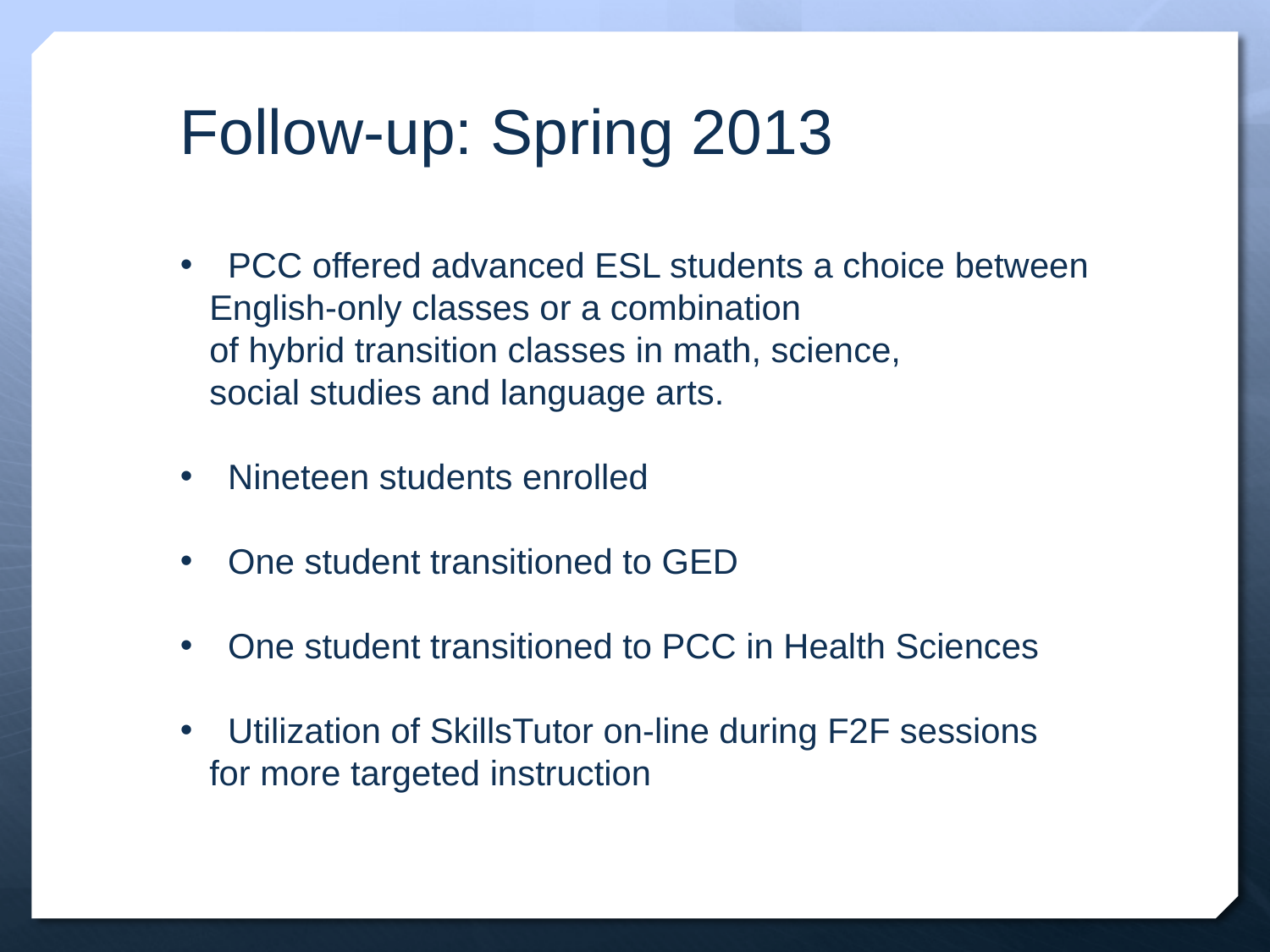

Follow-up: Spring 2013

PCC offered advanced ESL students a choice between
   English-only classes or a combination
   of hybrid transition classes in math, science,
   social studies and language arts.

Nineteen students enrolled

One student transitioned to GED

One student transitioned to PCC in Health Sciences

Utilization of SkillsTutor on-line during F2F sessions
   for more targeted instruction